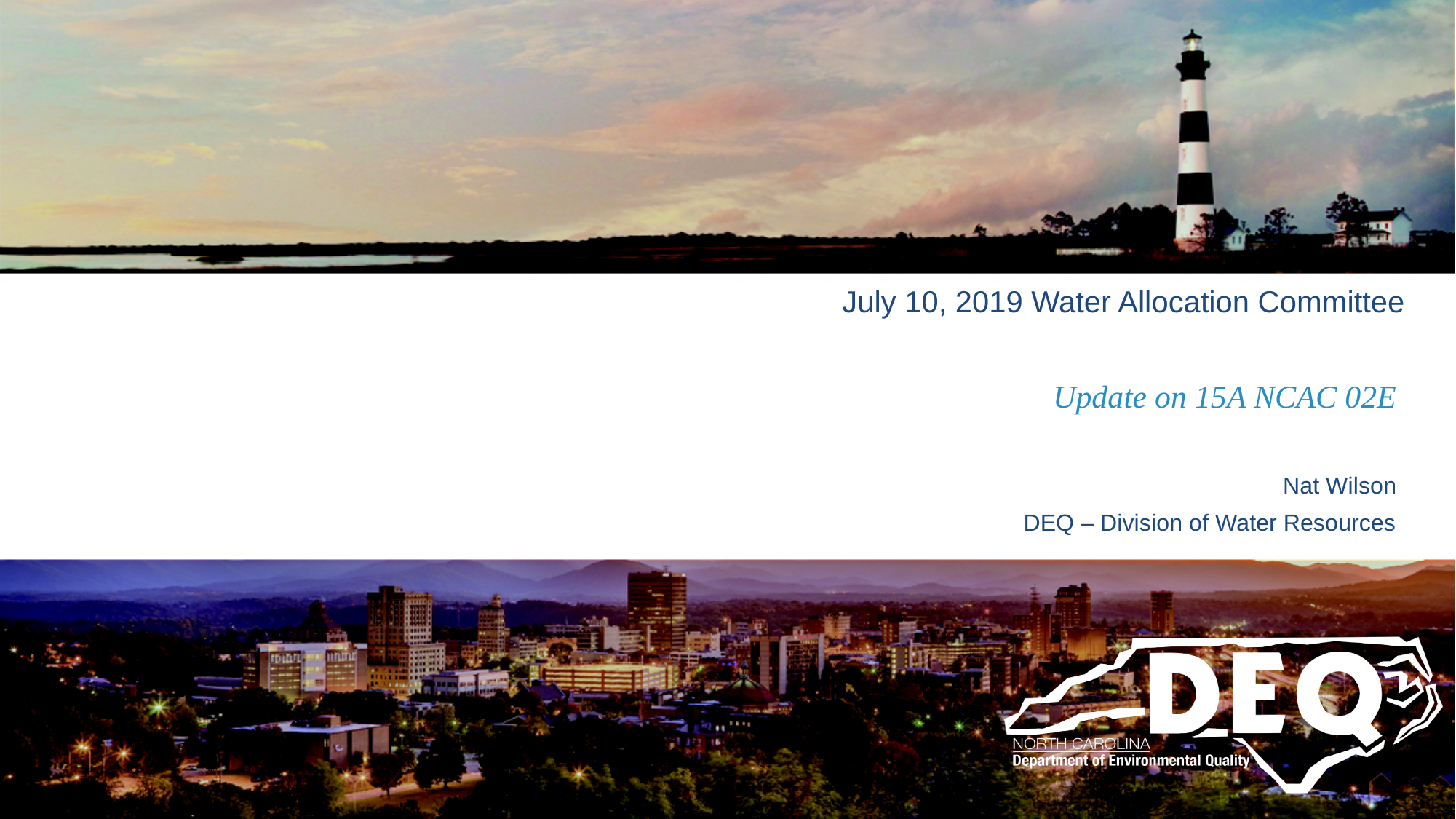

July 10, 2019 Water Allocation Committee
# Update on 15A NCAC 02E
Nat Wilson
DEQ – Division of Water Resources